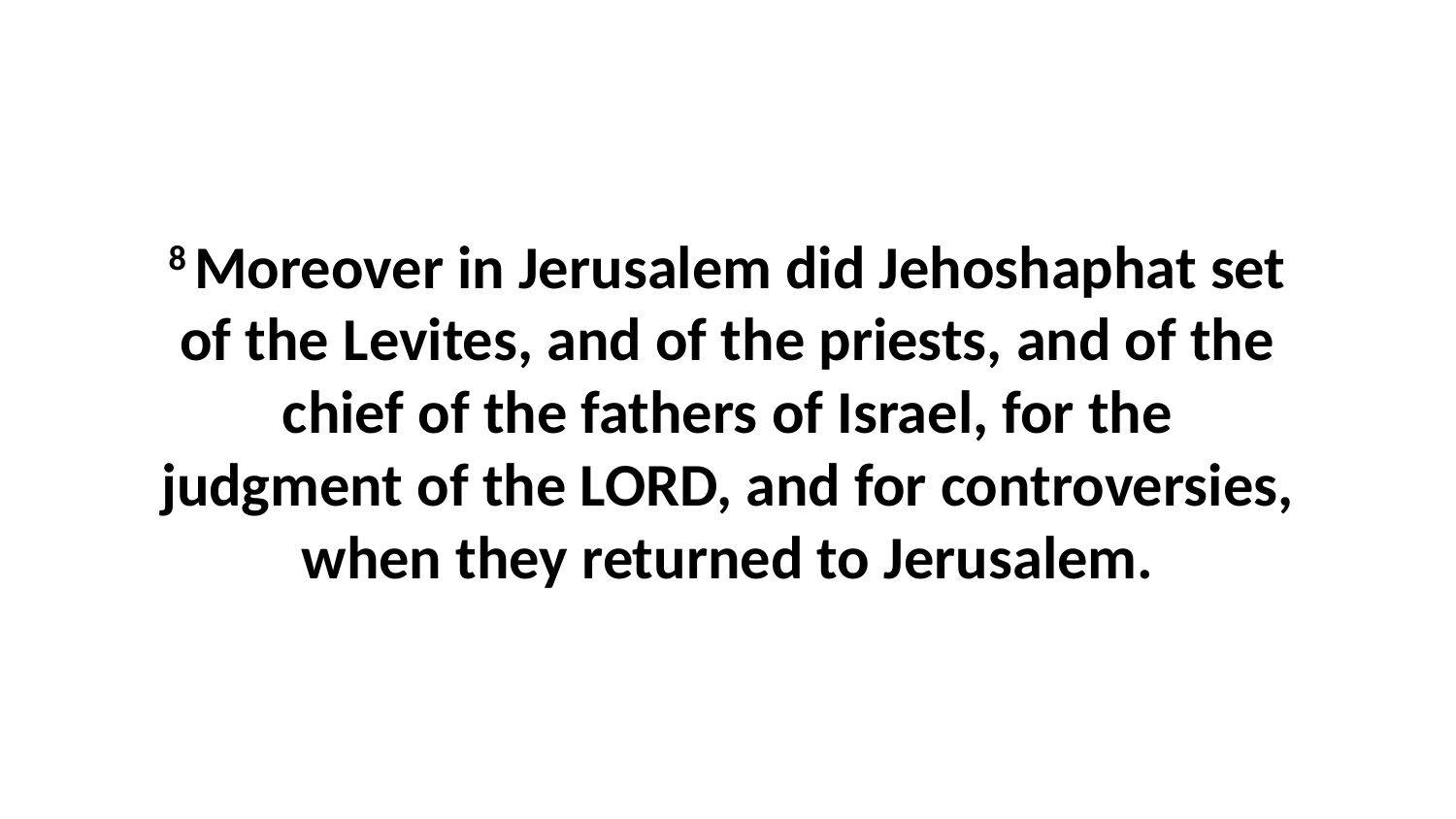

8 Moreover in Jerusalem did Jehoshaphat set of the Levites, and of the priests, and of the chief of the fathers of Israel, for the judgment of the LORD, and for controversies, when they returned to Jerusalem.